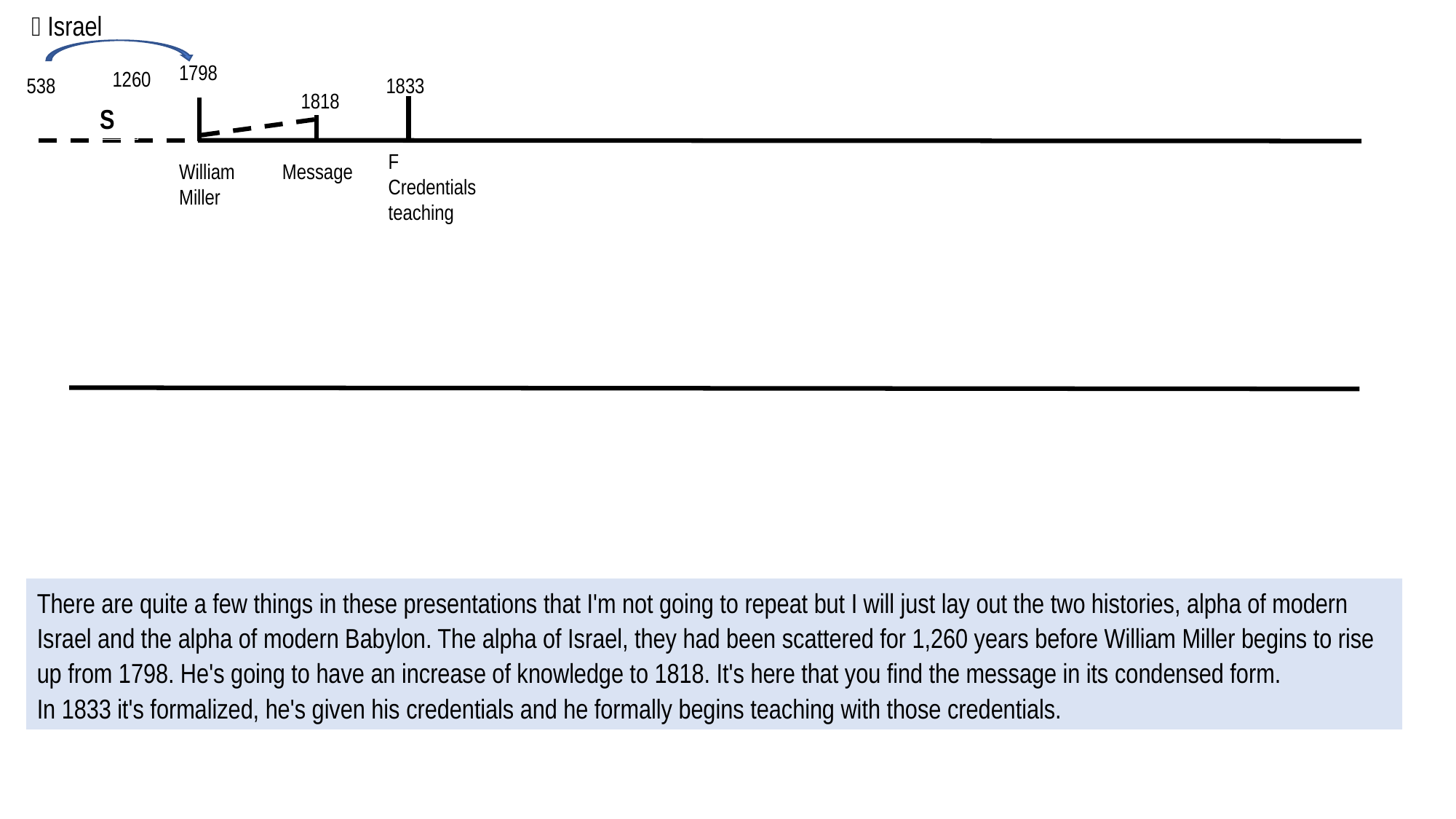

α Israel

1798
1260
538
1833
1818
S
F
Credentials
teaching
William
Miller
Message
There are quite a few things in these presentations that I'm not going to repeat but I will just lay out the two histories, alpha of modern Israel and the alpha of modern Babylon. The alpha of Israel, they had been scattered for 1,260 years before William Miller begins to rise up from 1798. He's going to have an increase of knowledge to 1818. It's here that you find the message in its condensed form.
In 1833 it's formalized, he's given his credentials and he formally begins teaching with those credentials.